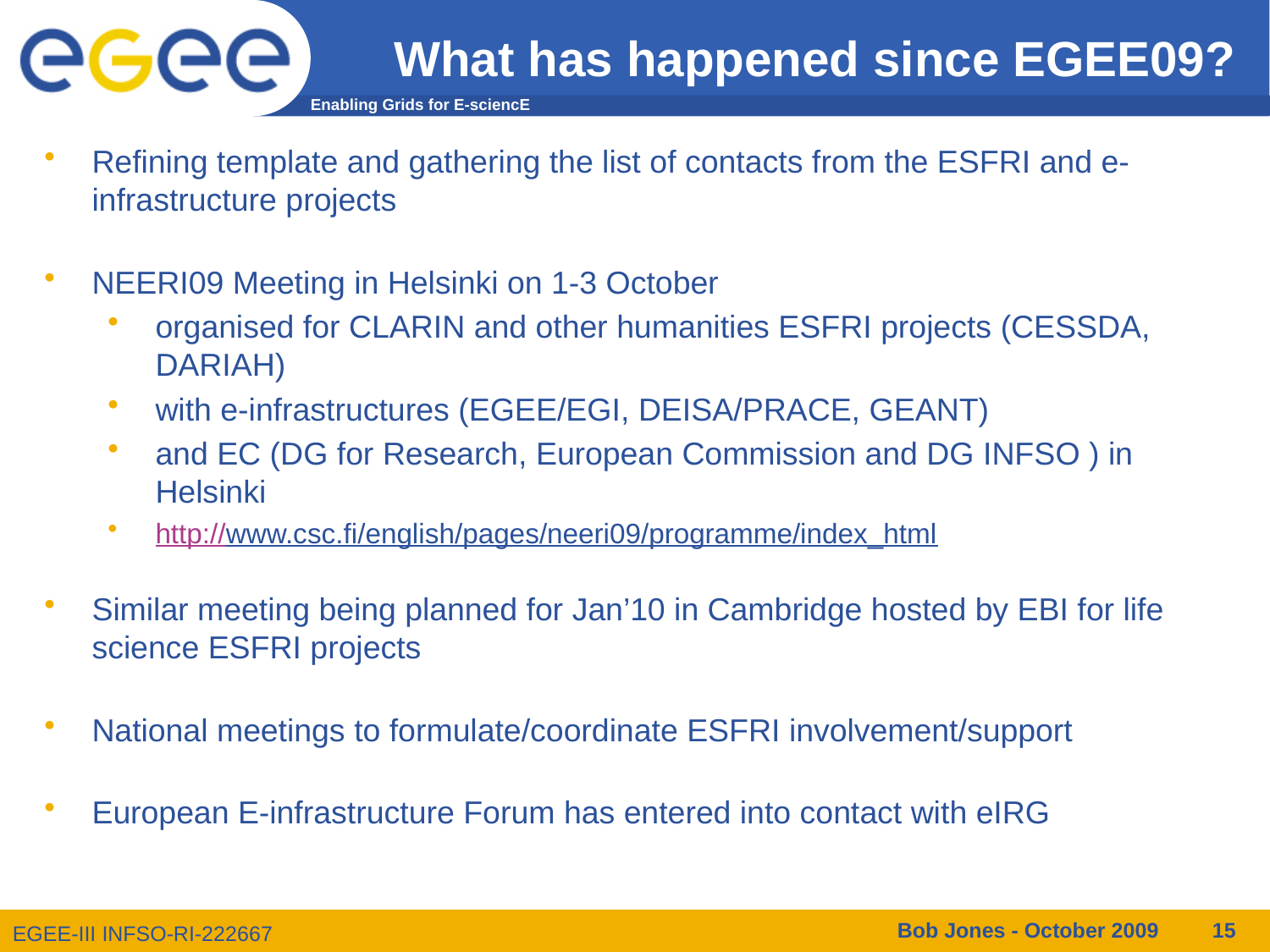

# What has happened since EGEE09?
Refining template and gathering the list of contacts from the ESFRI and e-infrastructure projects
NEERI09 Meeting in Helsinki on 1-3 October
organised for CLARIN and other humanities ESFRI projects (CESSDA, DARIAH)
with e-infrastructures (EGEE/EGI, DEISA/PRACE, GEANT)
and EC (DG for Research, European Commission and DG INFSO ) in Helsinki
http://www.csc.fi/english/pages/neeri09/programme/index_html
Similar meeting being planned for Jan’10 in Cambridge hosted by EBI for life science ESFRI projects
National meetings to formulate/coordinate ESFRI involvement/support
European E-infrastructure Forum has entered into contact with eIRG

Bob Jones - October 2009
15